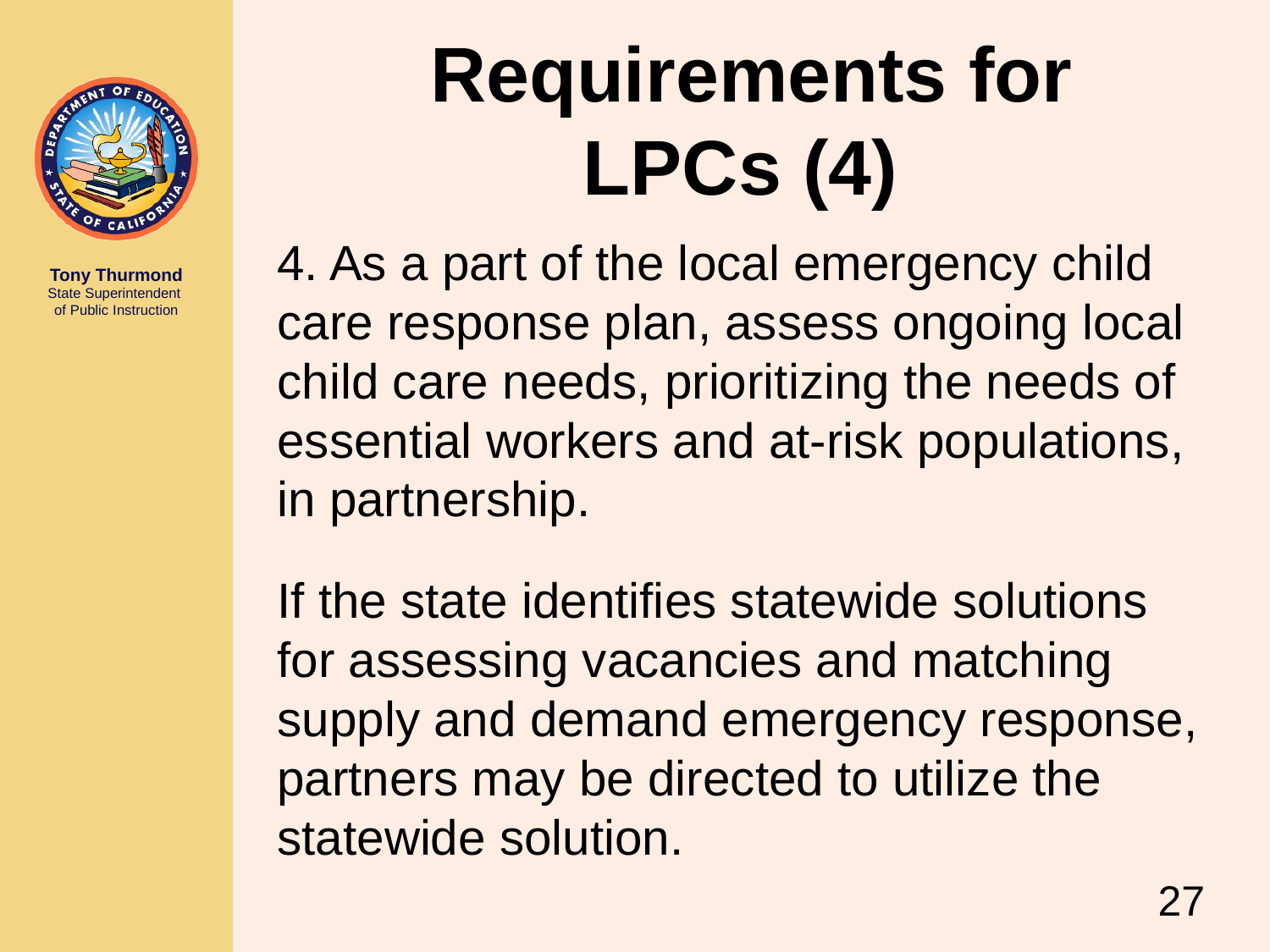

# Requirements for LPCs (4)

4. As a part of the local emergency child care response plan, assess ongoing local child care needs, prioritizing the needs of essential workers and at-risk populations, in partnership.
If the state identifies statewide solutions for assessing vacancies and matching supply and demand emergency response, partners may be directed to utilize the statewide solution.
27